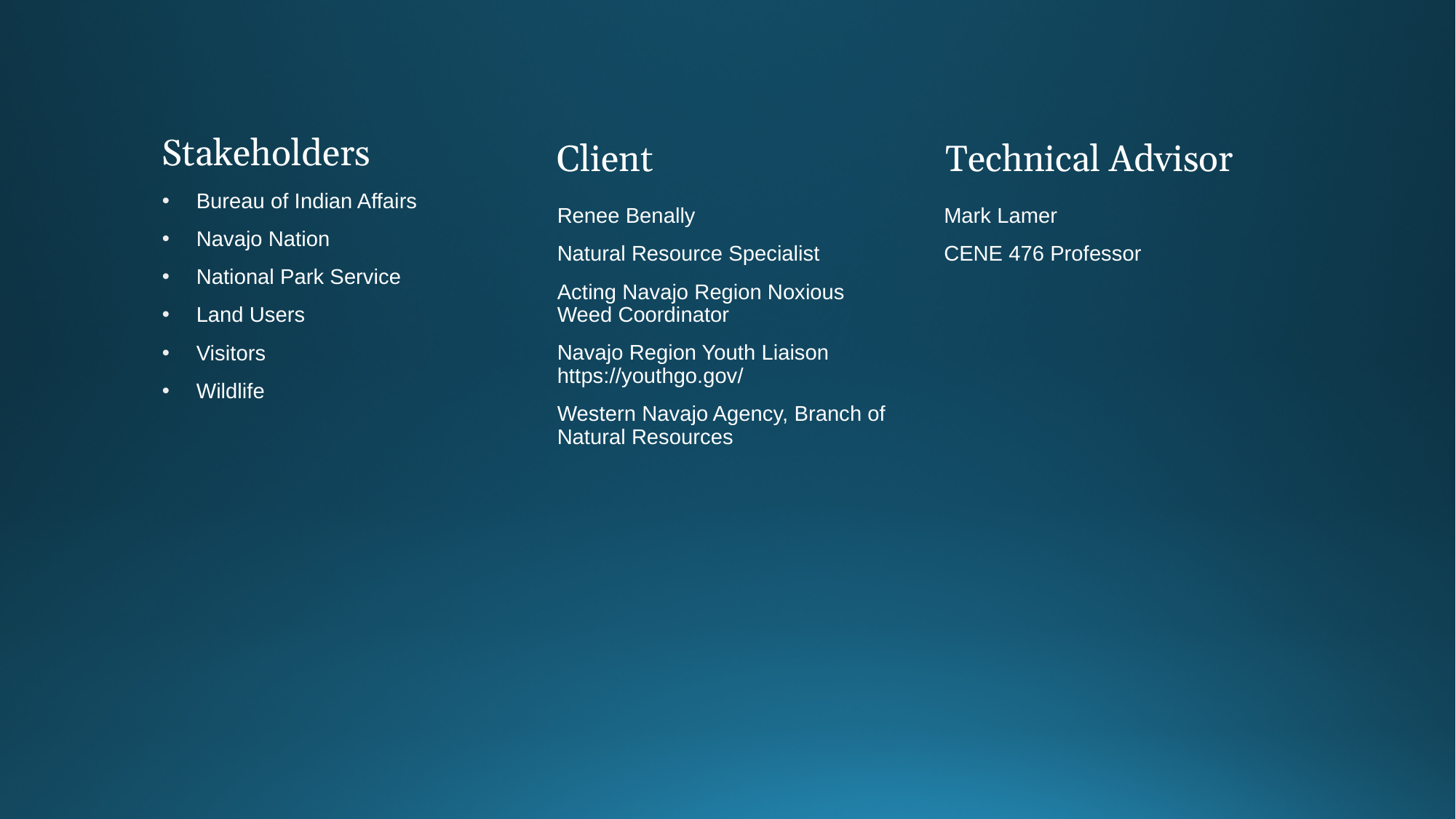

Stakeholders
Client
Technical Advisor
Bureau of Indian Affairs
Navajo Nation
National Park Service
Land Users
Visitors
Wildlife

Renee Benally
Natural Resource Specialist
Acting Navajo Region Noxious Weed Coordinator
Navajo Region Youth Liaison https://youthgo.gov/
Western Navajo Agency, Branch of Natural Resources
Mark Lamer
CENE 476 Professor